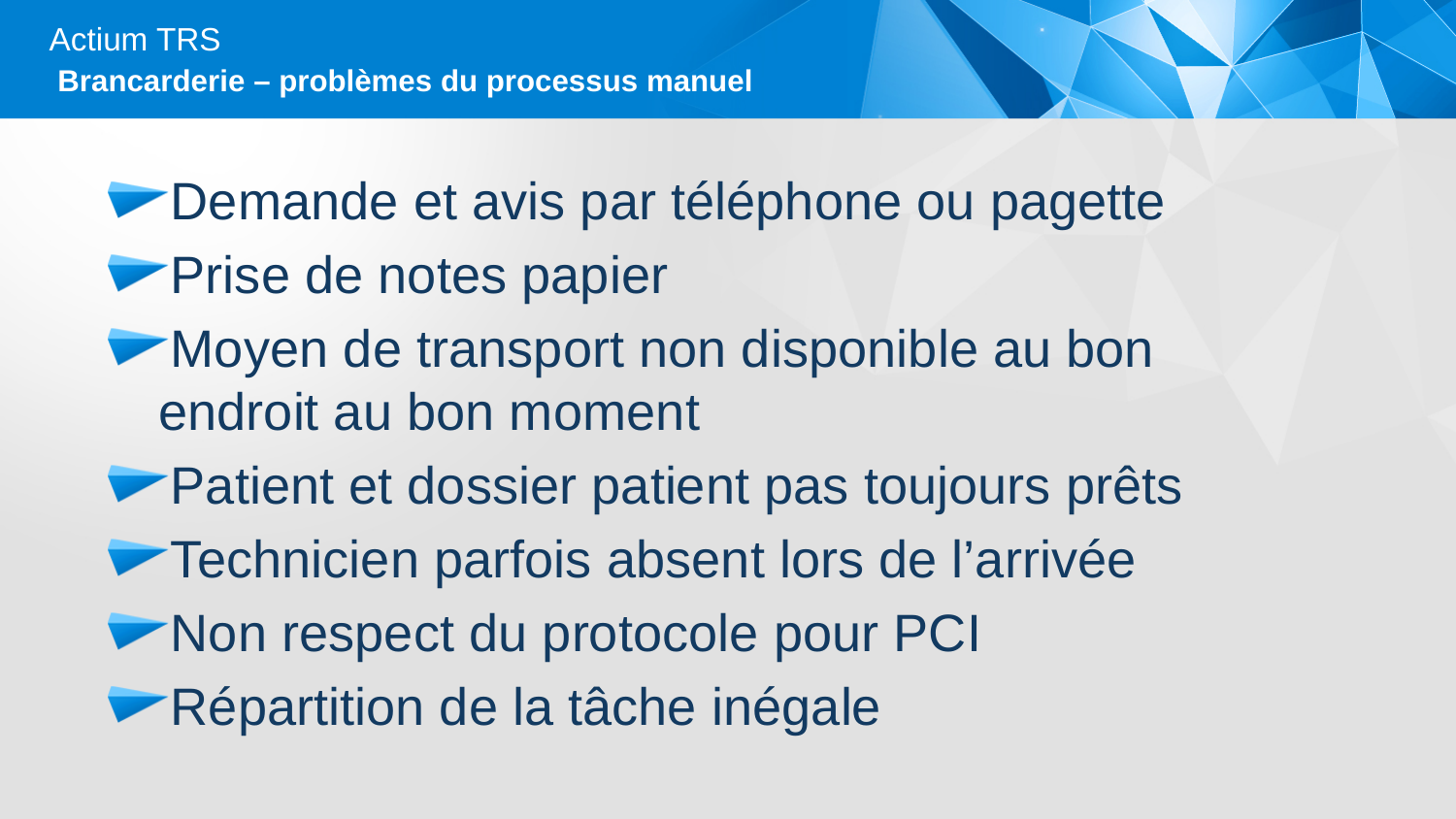

# Actium TRS
 Brancarderie – problèmes du processus manuel
Demande et avis par téléphone ou pagette
Prise de notes papier
Moyen de transport non disponible au bon endroit au bon moment
Patient et dossier patient pas toujours prêts
Technicien parfois absent lors de l’arrivée
Non respect du protocole pour PCI
Répartition de la tâche inégale